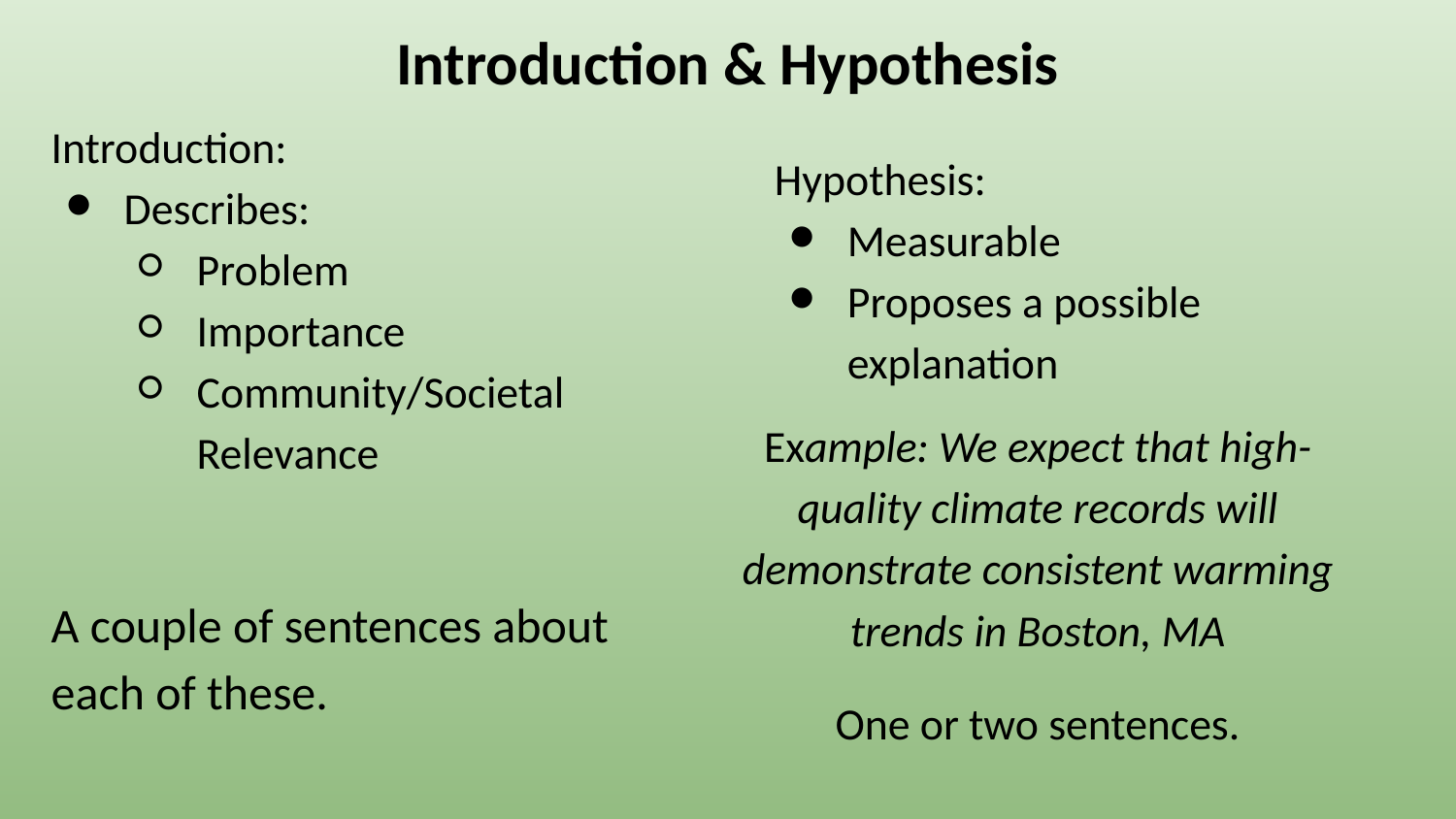

# Introduction & Hypothesis
Introduction:
Describes:
Problem
Importance
Community/Societal Relevance

A couple of sentences about each of these.
Hypothesis:
Measurable
Proposes a possible explanation
Example: We expect that high-quality climate records will demonstrate consistent warming trends in Boston, MA
One or two sentences.